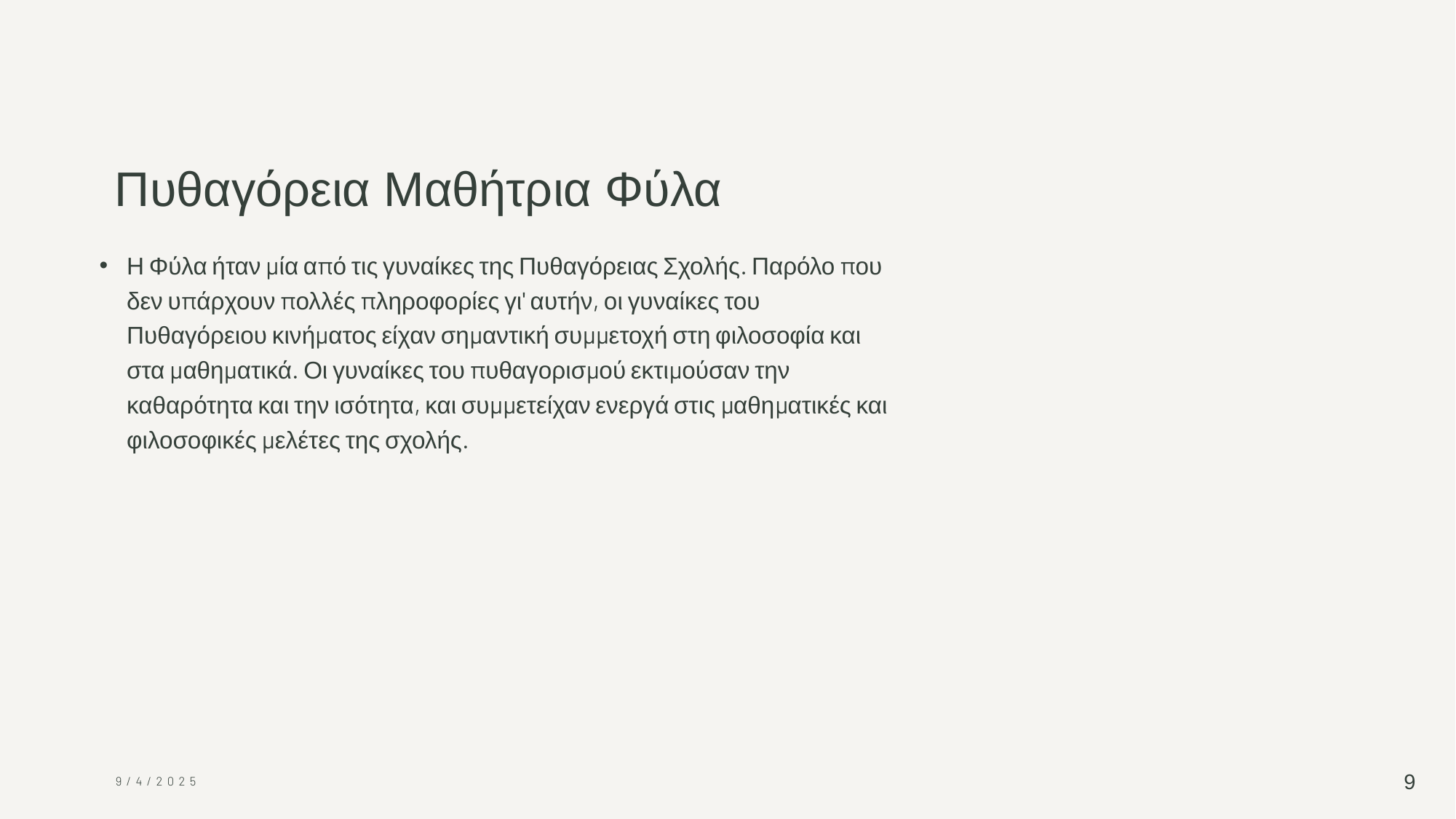

# Πυθαγόρεια Μαθήτρια Φύλα
Η Φύλα ήταν μία από τις γυναίκες της Πυθαγόρειας Σχολής. Παρόλο που δεν υπάρχουν πολλές πληροφορίες γι' αυτήν, οι γυναίκες του Πυθαγόρειου κινήματος είχαν σημαντική συμμετοχή στη φιλοσοφία και στα μαθηματικά. Οι γυναίκες του πυθαγορισμού εκτιμούσαν την καθαρότητα και την ισότητα, και συμμετείχαν ενεργά στις μαθηματικές και φιλοσοφικές μελέτες της σχολής.
9/4/2025

9